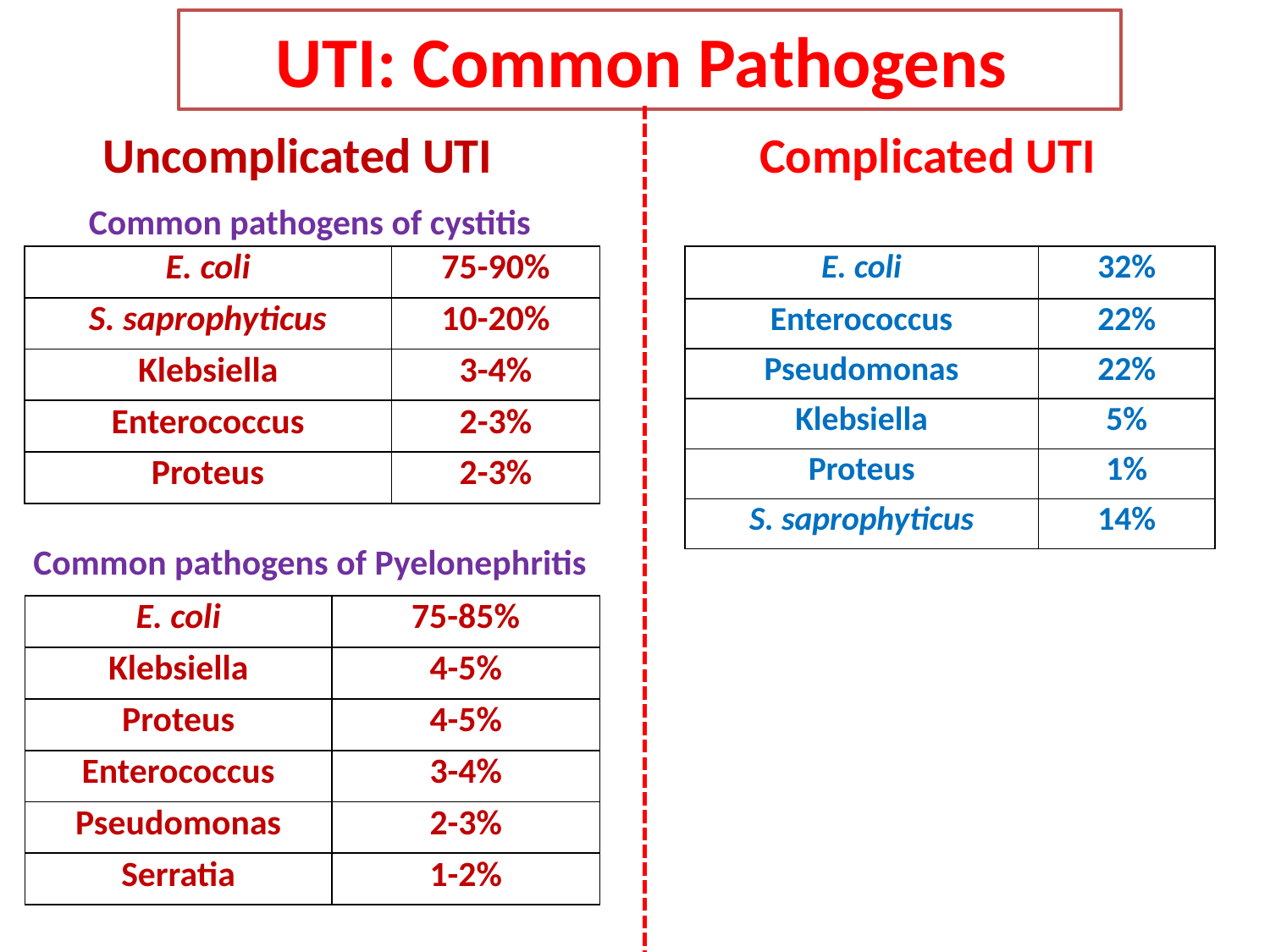

UTI: Common Pathogens
Uncomplicated UTI
Complicated UTI
# Common pathogens of cystitis
| E. coli | 75-90% |
| --- | --- |
| S. saprophyticus | 10-20% |
| Klebsiella | 3-4% |
| Enterococcus | 2-3% |
| Proteus | 2-3% |
| E. coli | 32% |
| --- | --- |
| Enterococcus | 22% |
| Pseudomonas | 22% |
| Klebsiella | 5% |
| Proteus | 1% |
| S. saprophyticus | 14% |
Common pathogens of Pyelonephritis
| E. coli | 75-85% |
| --- | --- |
| Klebsiella | 4-5% |
| Proteus | 4-5% |
| Enterococcus | 3-4% |
| Pseudomonas | 2-3% |
| Serratia | 1-2% |